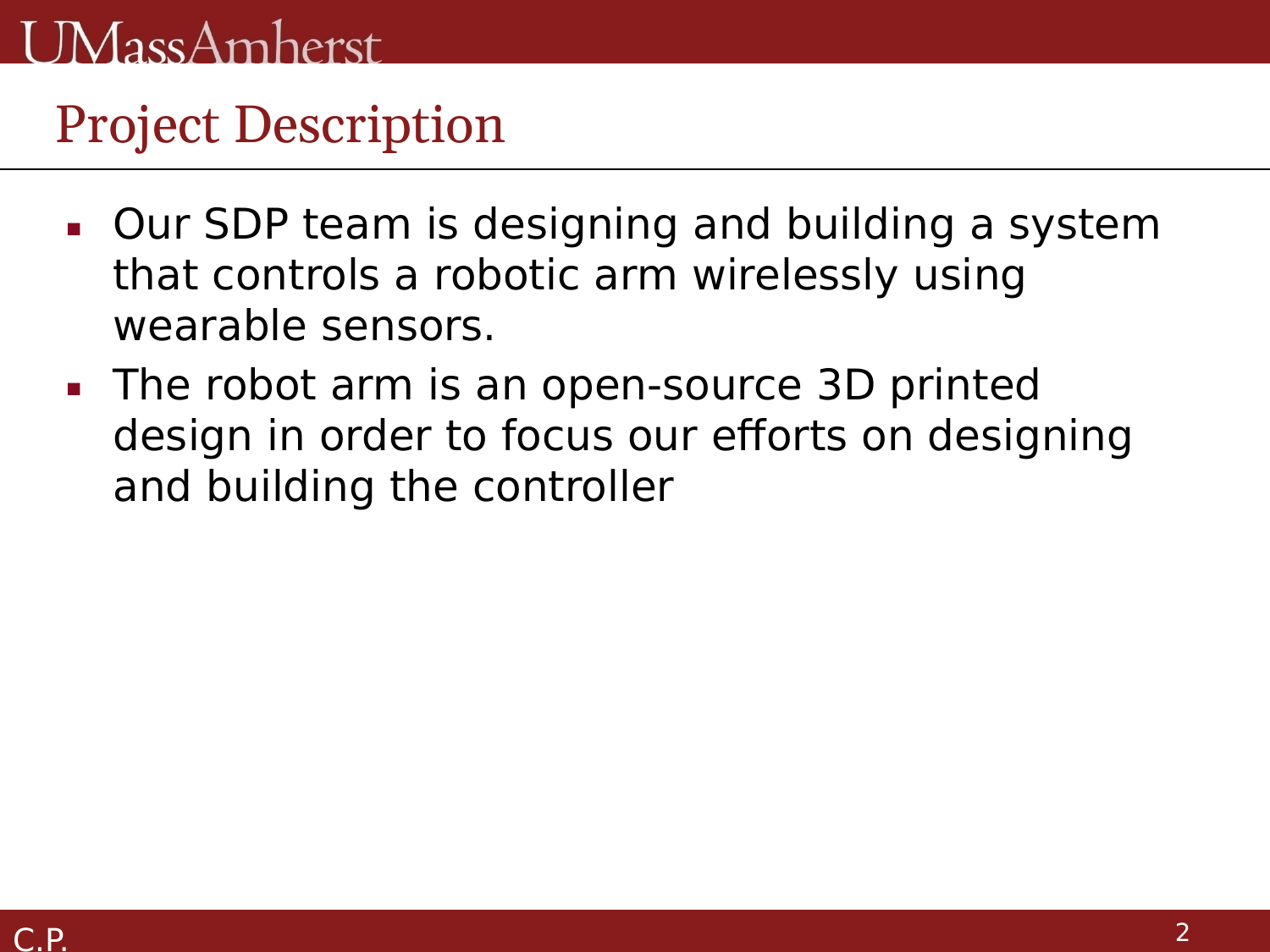

# Project Description
Our SDP team is designing and building a system that controls a robotic arm wirelessly using wearable sensors.
The robot arm is an open-source 3D printed design in order to focus our efforts on designing and building the controller
C.P.